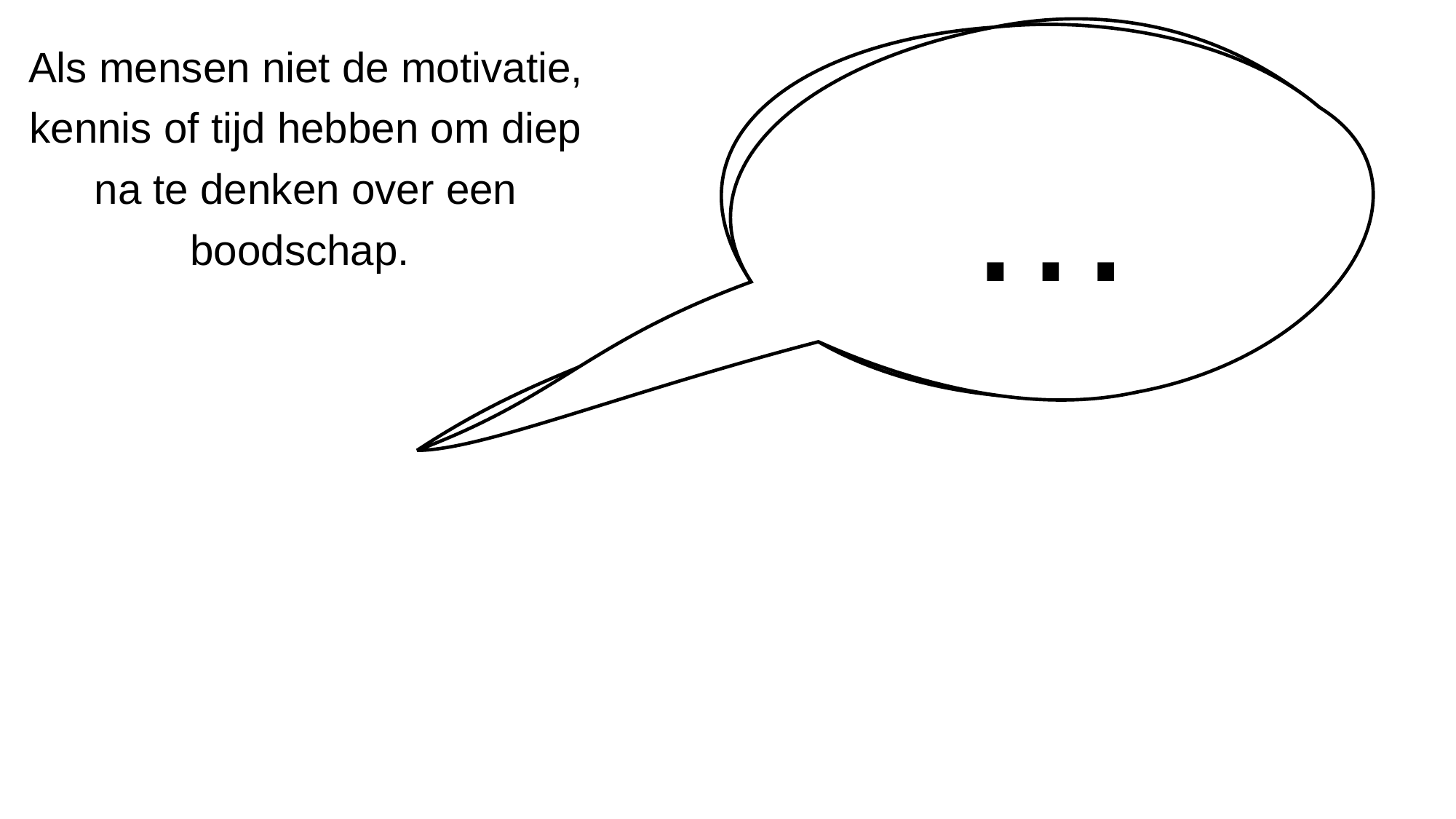

Als mensen niet de motivatie, kennis of tijd hebben om diep na te denken over een boodschap.
…